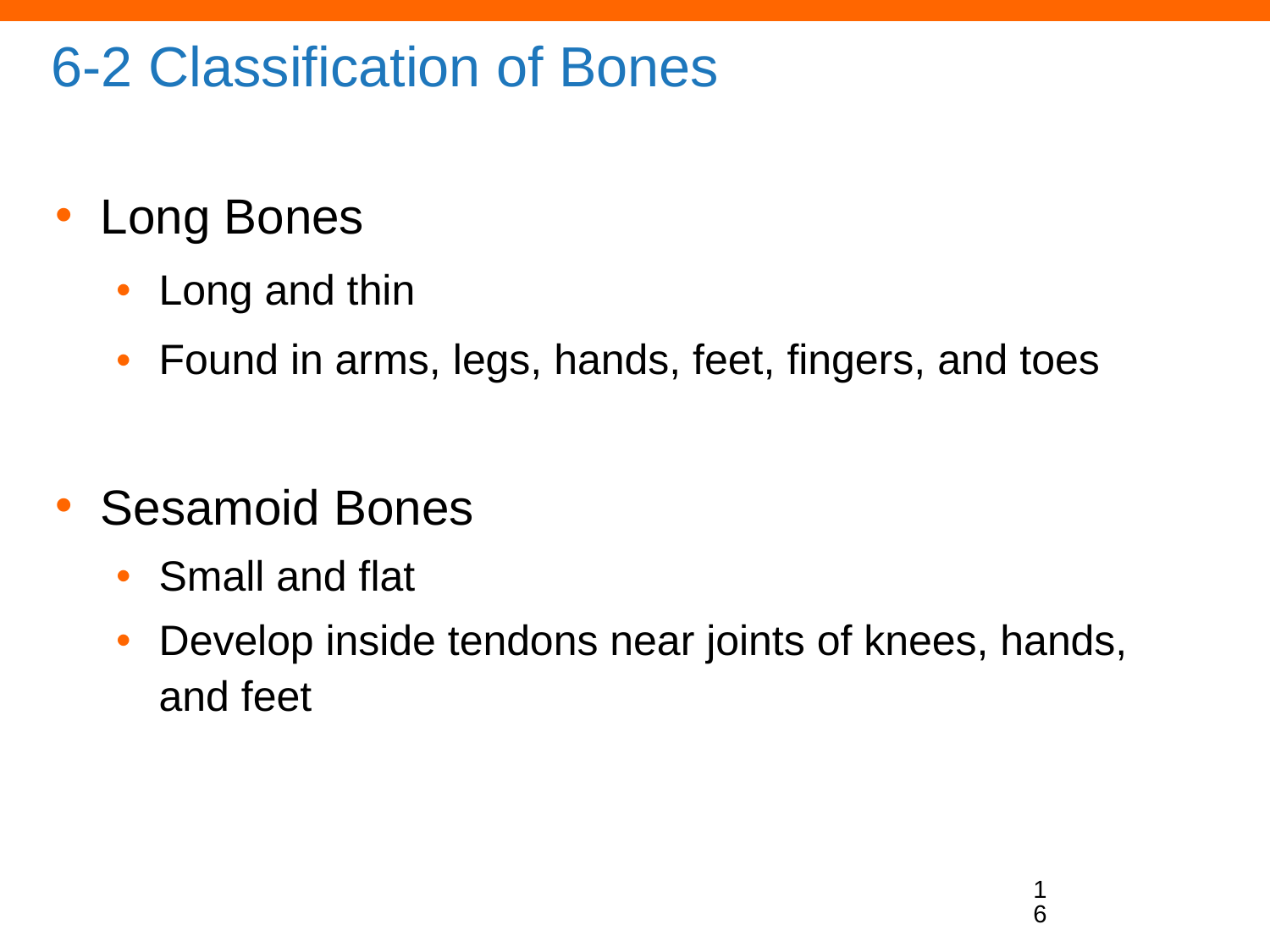

# 6-2 Classification of Bones
Long Bones
Long and thin
Found in arms, legs, hands, feet, fingers, and toes

Sesamoid Bones
Small and flat
Develop inside tendons near joints of knees, hands, and feet
16